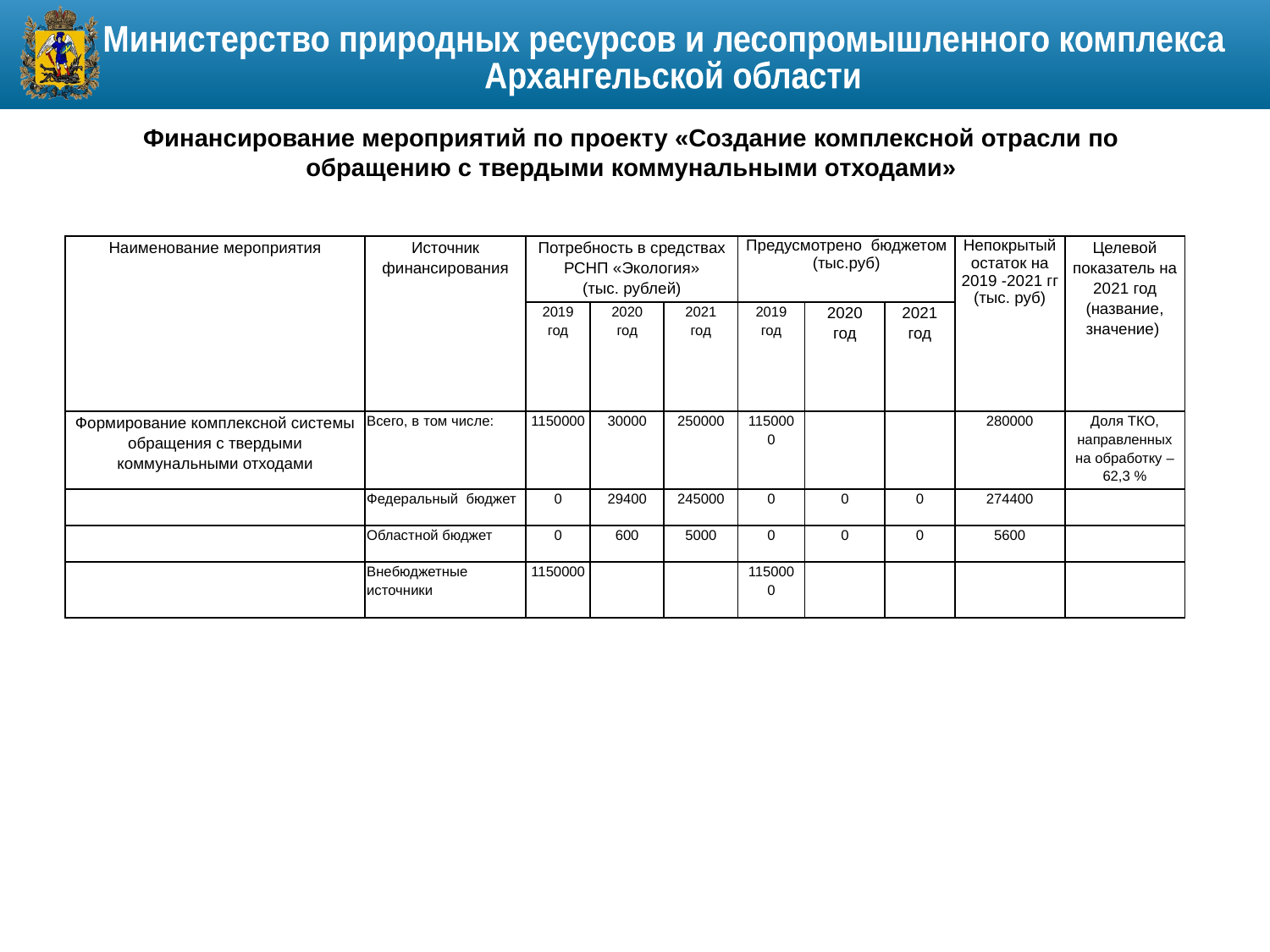

Финансирование мероприятий по проекту «Создание комплексной отрасли по обращению с твердыми коммунальными отходами»
| Наименование мероприятия | Источник финансирования | Потребность в средствах РСНП «Экология» (тыс. рублей) |  |  | Предусмотрено бюджетом (тыс.руб) |  |  | Непокрытый остаток на 2019 -2021 гг (тыс. руб) | Целевой показатель на 2021 год (название, значение) |
| --- | --- | --- | --- | --- | --- | --- | --- | --- | --- |
|  |  | 2019 год | 2020 год | 2021 год | 2019 год | 2020 год | 2021 год |  |  |
| Формирование комплексной системы обращения с твердыми коммунальными отходами | Всего, в том числе: | 1150000 | 30000 | 250000 | 1150000 |  |  | 280000 | Доля ТКО, направленных на обработку – 62,3 % |
|  | Федеральный бюджет | 0 | 29400 | 245000 | 0 | 0 | 0 | 274400 |  |
|  | Областной бюджет | 0 | 600 | 5000 | 0 | 0 | 0 | 5600 |  |
|  | Внебюджетные источники | 1150000 |  |  | 1150000 |  |  |  |  |